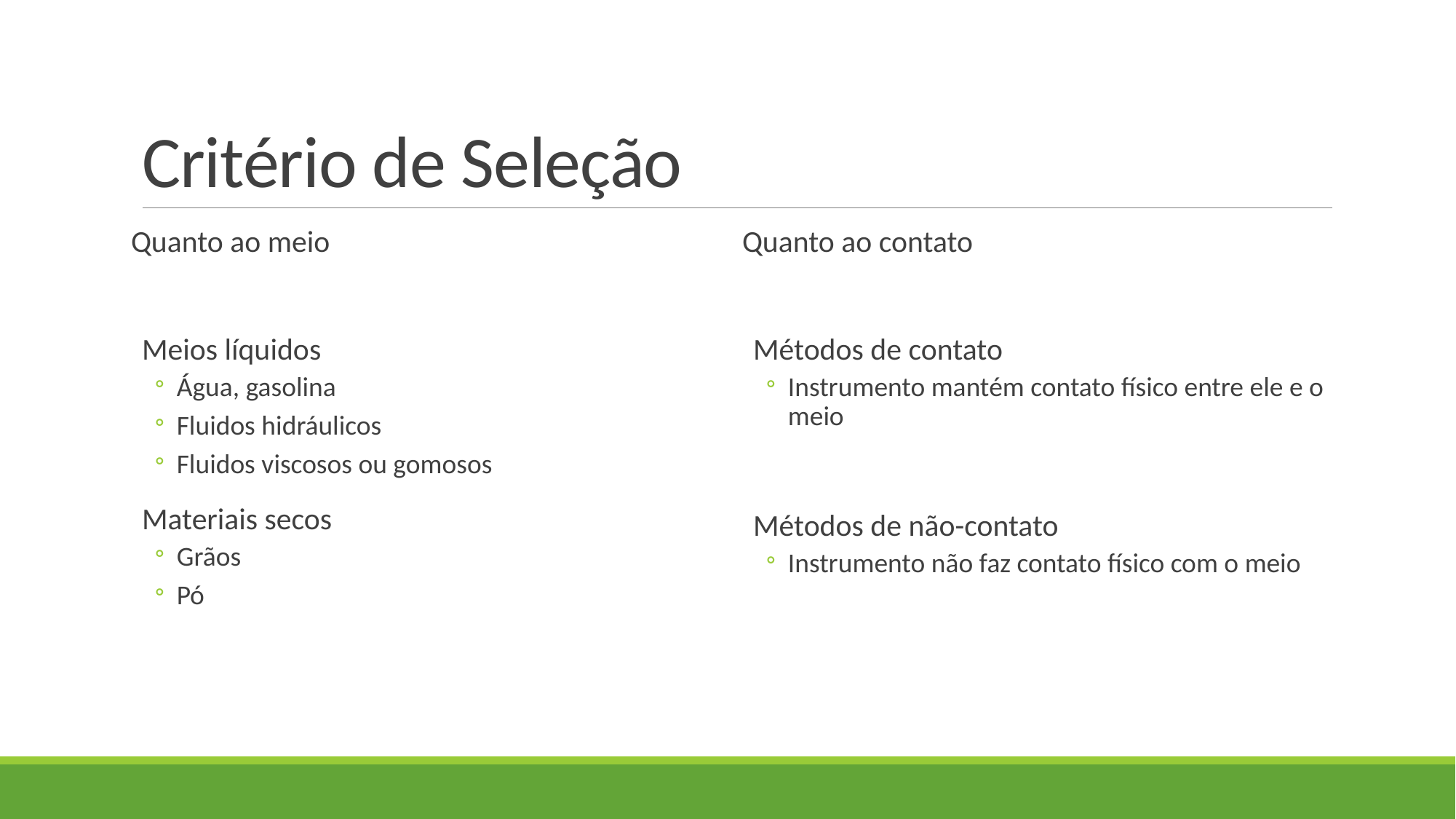

# Critério de Seleção
Quanto ao meio

Meios líquidos
Água, gasolina
Fluidos hidráulicos
Fluidos viscosos ou gomosos
Materiais secos
Grãos
Pó
Quanto ao contato

Métodos de contato
Instrumento mantém contato físico entre ele e o meio

Métodos de não-contato
Instrumento não faz contato físico com o meio